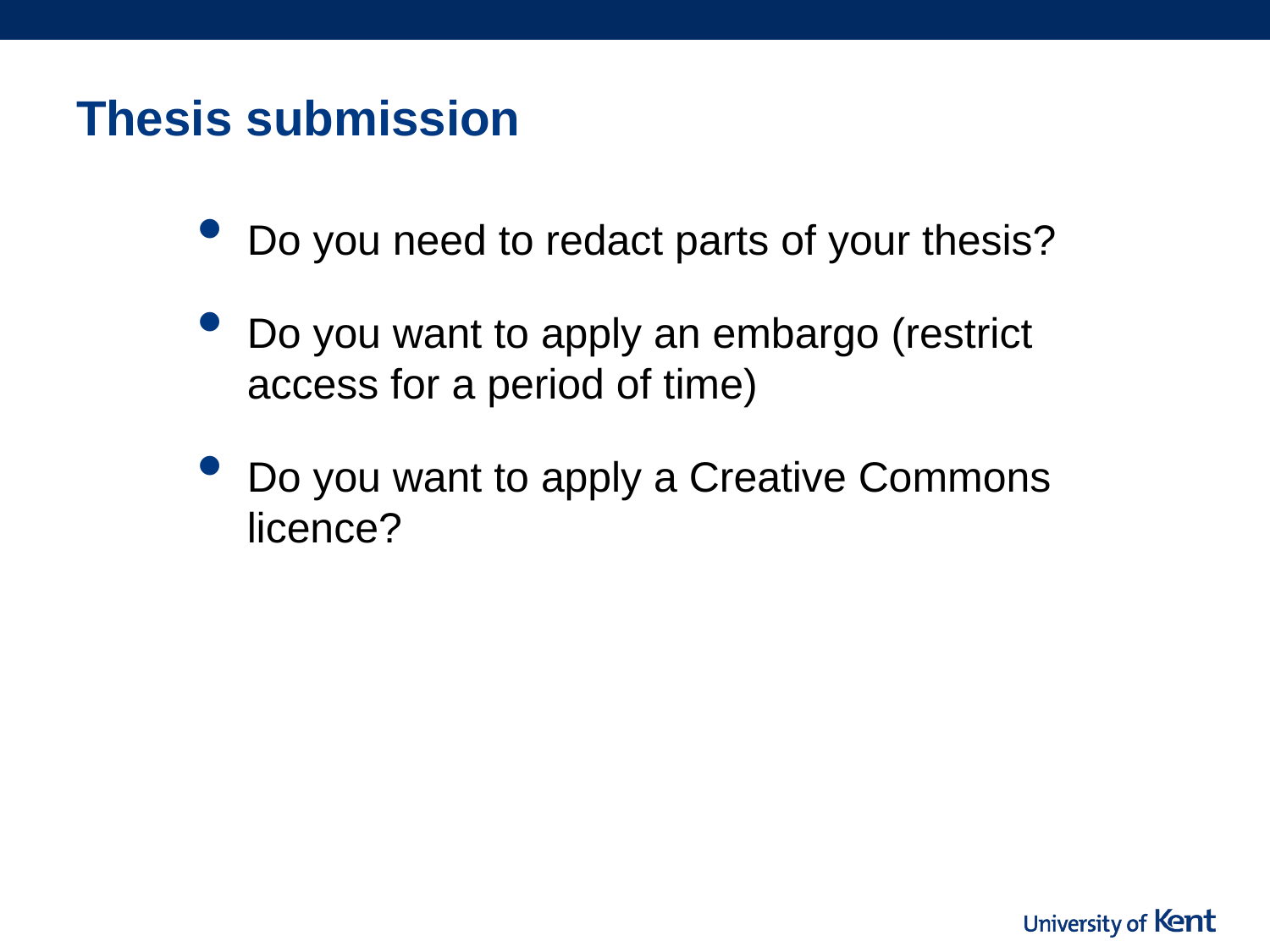

# Thesis submission
Do you need to redact parts of your thesis?
Do you want to apply an embargo (restrict access for a period of time)
Do you want to apply a Creative Commons licence?